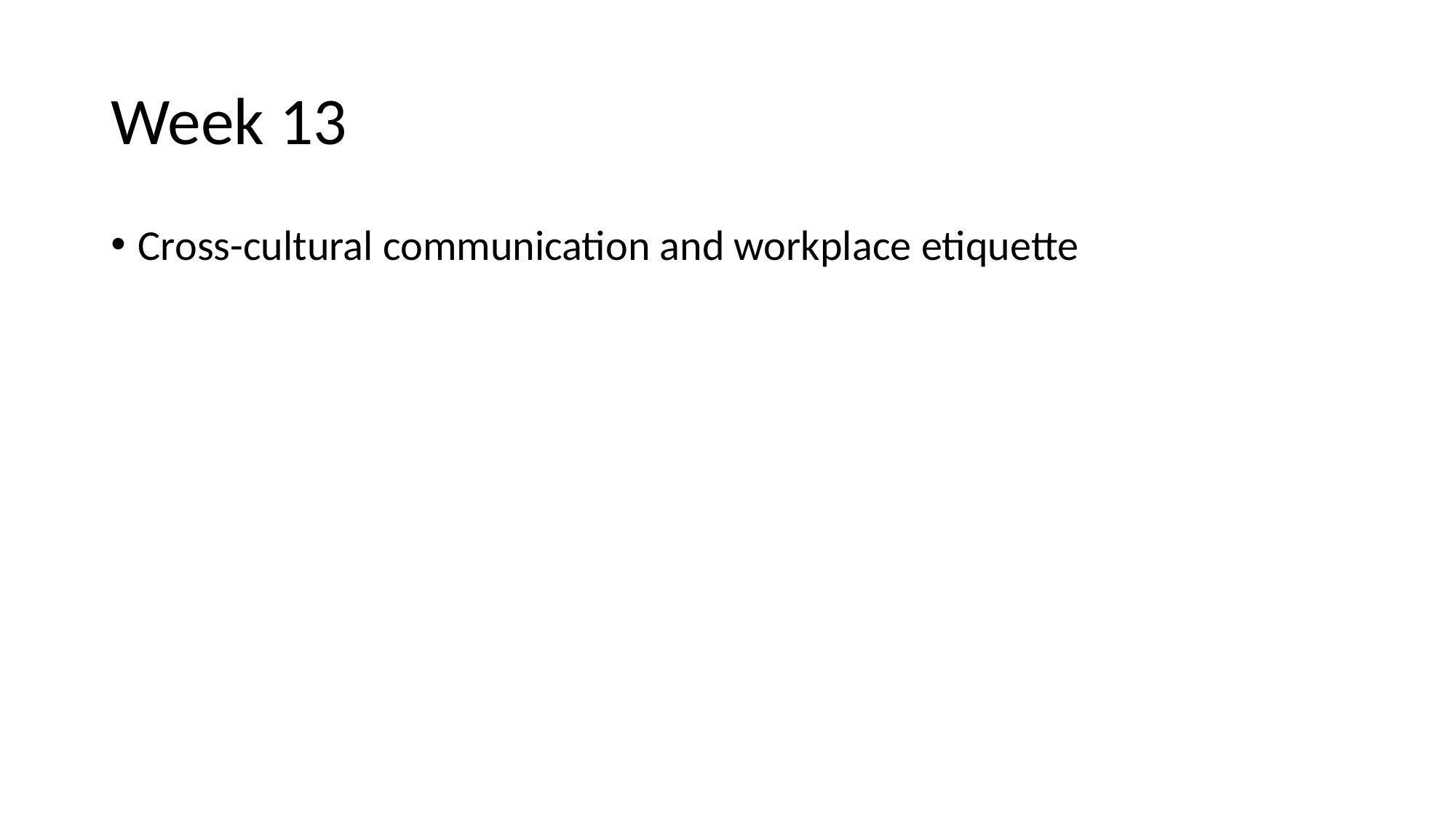

# Week 13
Cross-cultural communication and workplace etiquette